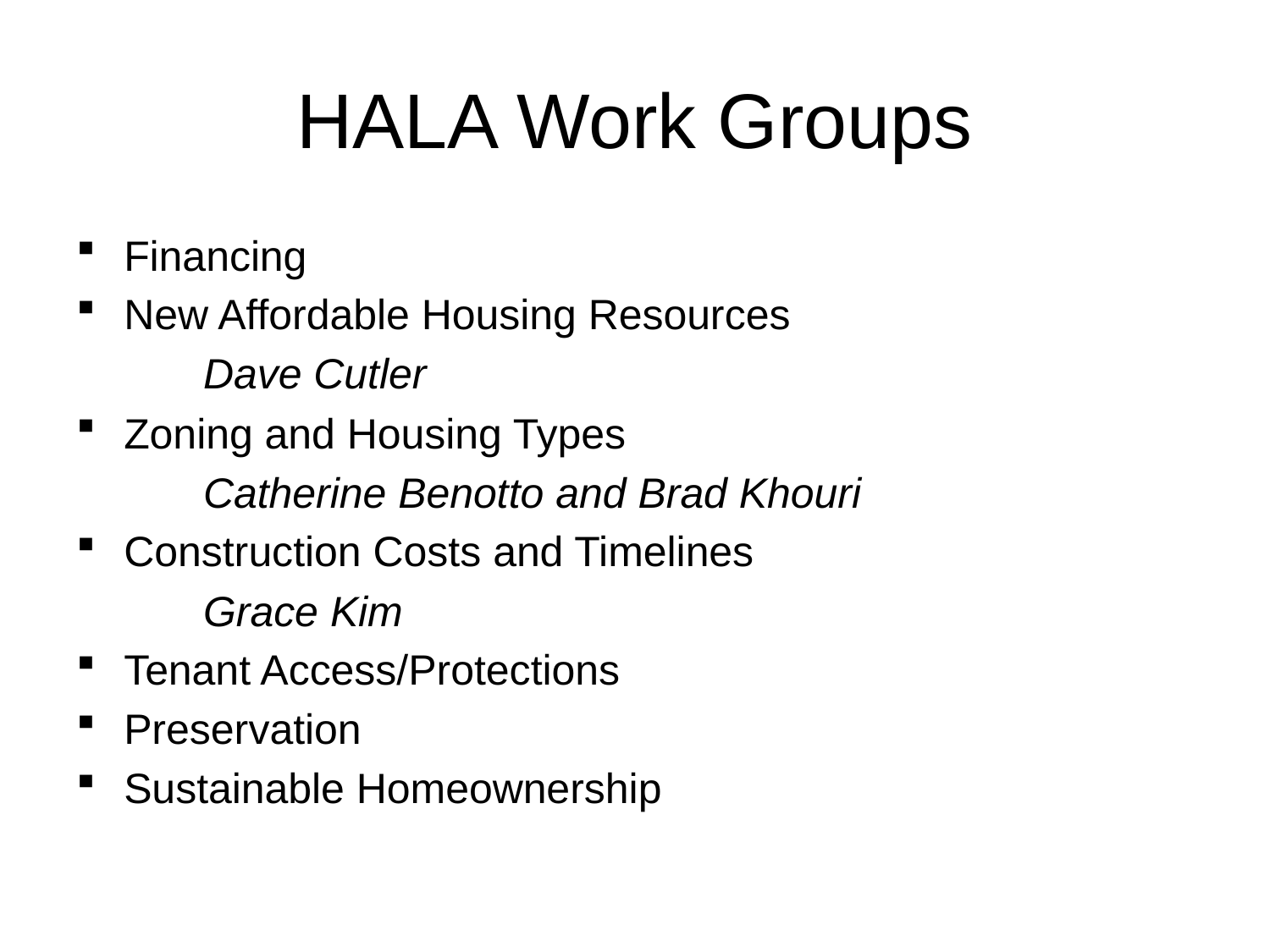

# HALA Work Groups
Financing
New Affordable Housing Resources
	Dave Cutler
Zoning and Housing Types
	Catherine Benotto and Brad Khouri
Construction Costs and Timelines
	Grace Kim
Tenant Access/Protections
Preservation
Sustainable Homeownership